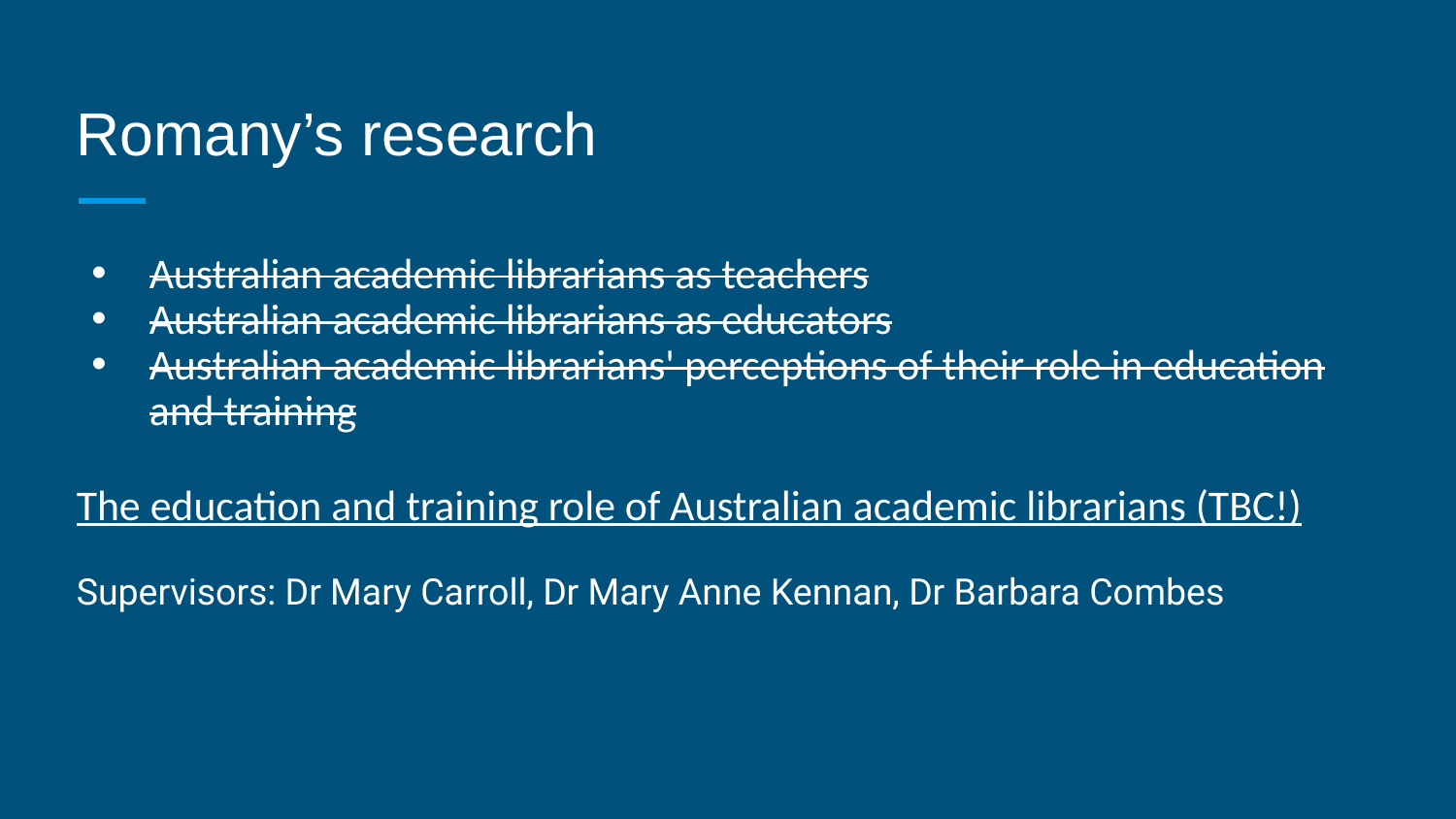

# Romany’s research
Australian academic librarians as teachers
Australian academic librarians as educators
Australian academic librarians' perceptions of their role in education and training
The education and training role of Australian academic librarians (TBC!)
Supervisors: Dr Mary Carroll, Dr Mary Anne Kennan, Dr Barbara Combes